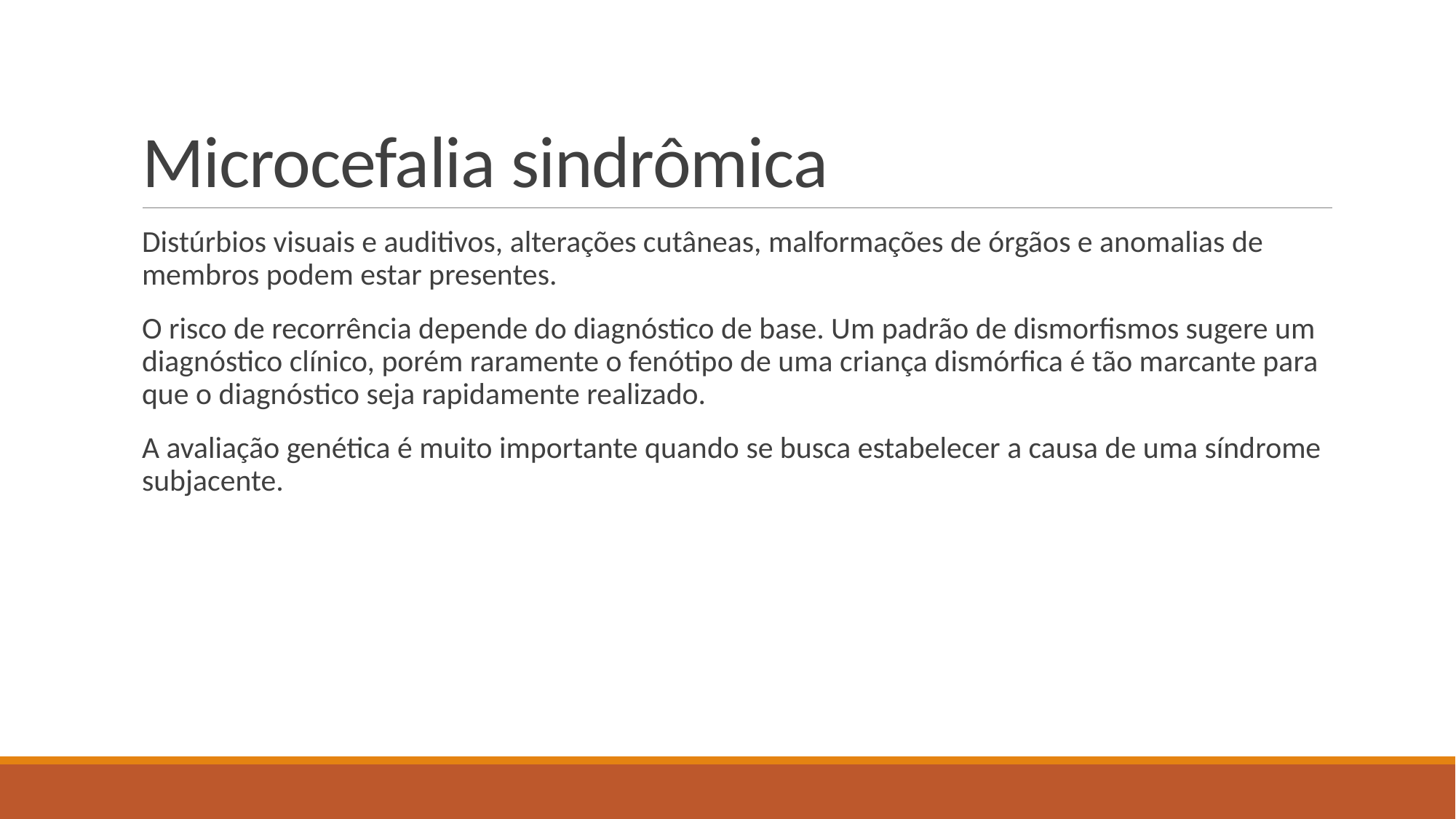

# Microcefalia sindrômica
Distúrbios visuais e auditivos, alterações cutâneas, malformações de órgãos e anomalias de membros podem estar presentes.
O risco de recorrência depende do diagnóstico de base. Um padrão de dismorfismos sugere um diagnóstico clínico, porém raramente o fenótipo de uma criança dismórfica é tão marcante para que o diagnóstico seja rapidamente realizado.
A avaliação genética é muito importante quando se busca estabelecer a causa de uma síndrome subjacente.